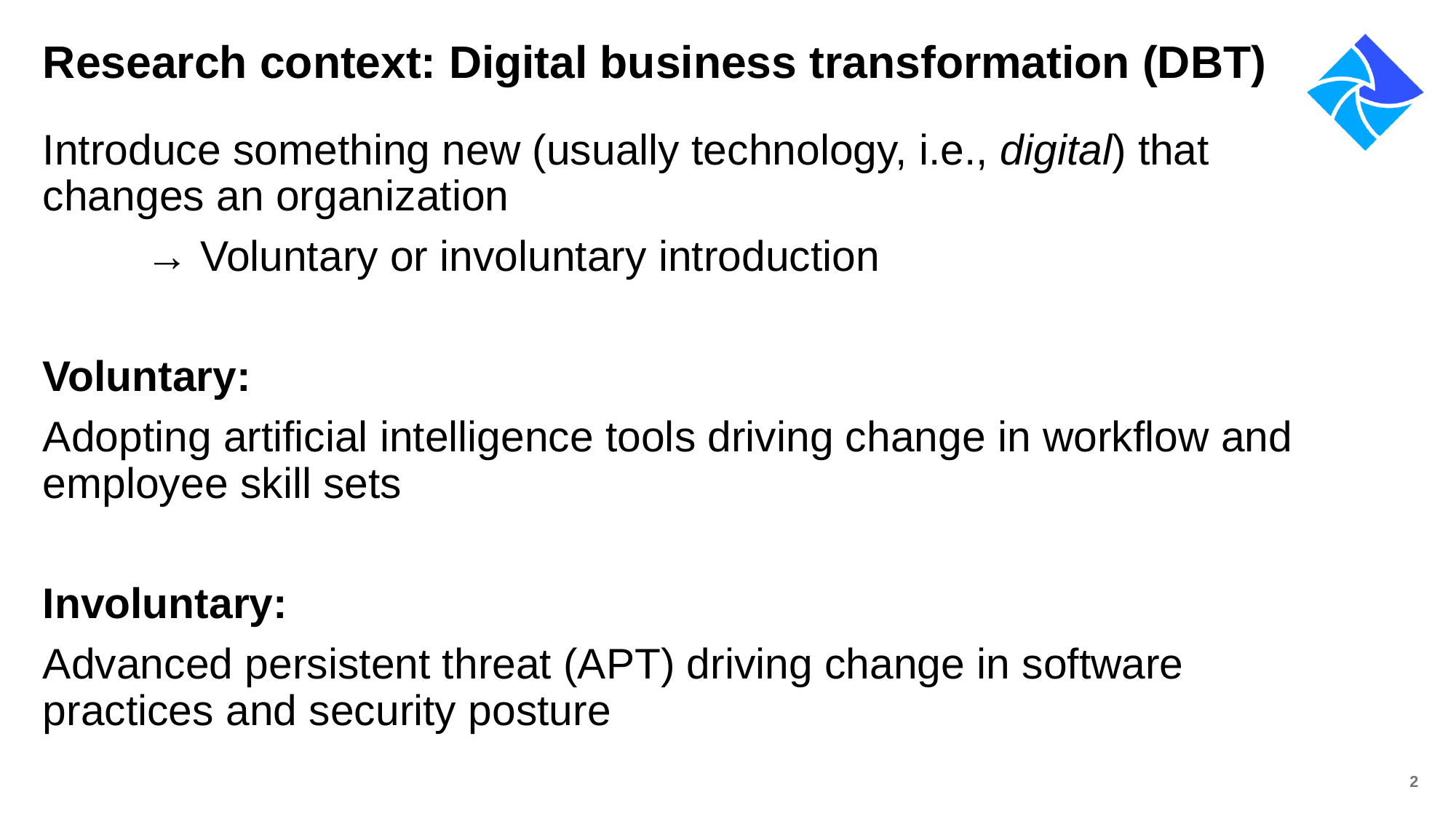

# Research context: Digital business transformation (DBT)
Introduce something new (usually technology, i.e., digital) that changes an organization
	→ Voluntary or involuntary introduction

Voluntary:
Adopting artificial intelligence tools driving change in workflow and employee skill sets

Involuntary:
Advanced persistent threat (APT) driving change in software practices and security posture
2